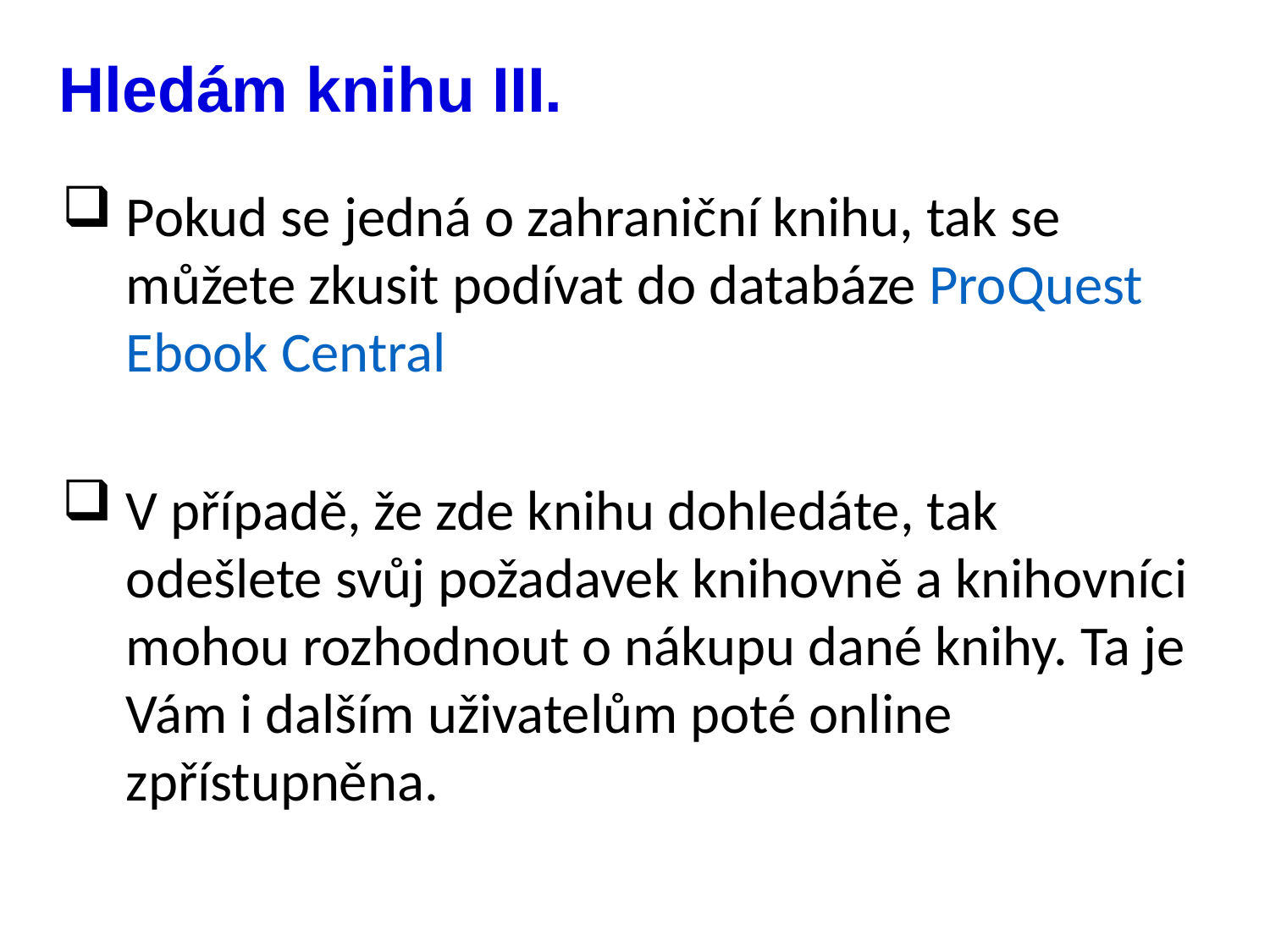

# Hledám knihu III.
Pokud se jedná o zahraniční knihu, tak se můžete zkusit podívat do databáze ProQuest Ebook Central

V případě, že zde knihu dohledáte, tak odešlete svůj požadavek knihovně a knihovníci mohou rozhodnout o nákupu dané knihy. Ta je Vám i dalším uživatelům poté online zpřístupněna.